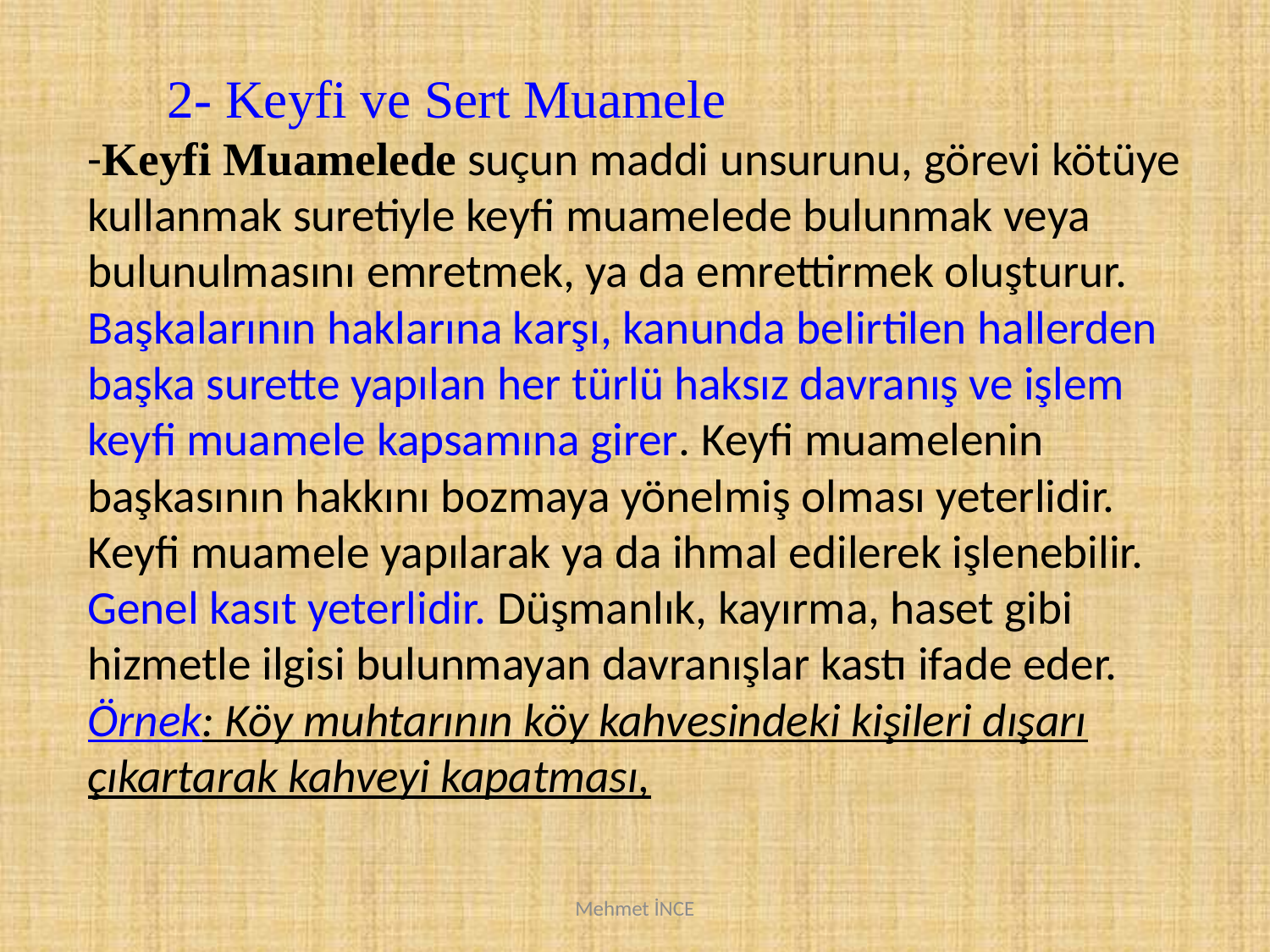

2- Keyfi ve Sert Muamele
-Keyfi Muamelede suçun maddi unsurunu, görevi kötüye kullanmak suretiyle keyfi muamelede bulunmak veya bulunulmasını emretmek, ya da emrettirmek oluşturur. Başkalarının haklarına karşı, kanunda belirtilen hallerden başka surette yapılan her türlü haksız davranış ve işlem keyfi muamele kapsamına girer. Keyfi muamelenin başkasının hakkını bozmaya yönelmiş olması yeterlidir. Keyfi muamele yapılarak ya da ihmal edilerek işlenebilir. Genel kasıt yeterlidir. Düşmanlık, kayırma, haset gibi hizmetle ilgisi bulunmayan davranışlar kastı ifade eder.
Örnek: Köy muhtarının köy kahvesindeki kişileri dışarı çıkartarak kahveyi kapatması,
Mehmet İNCE